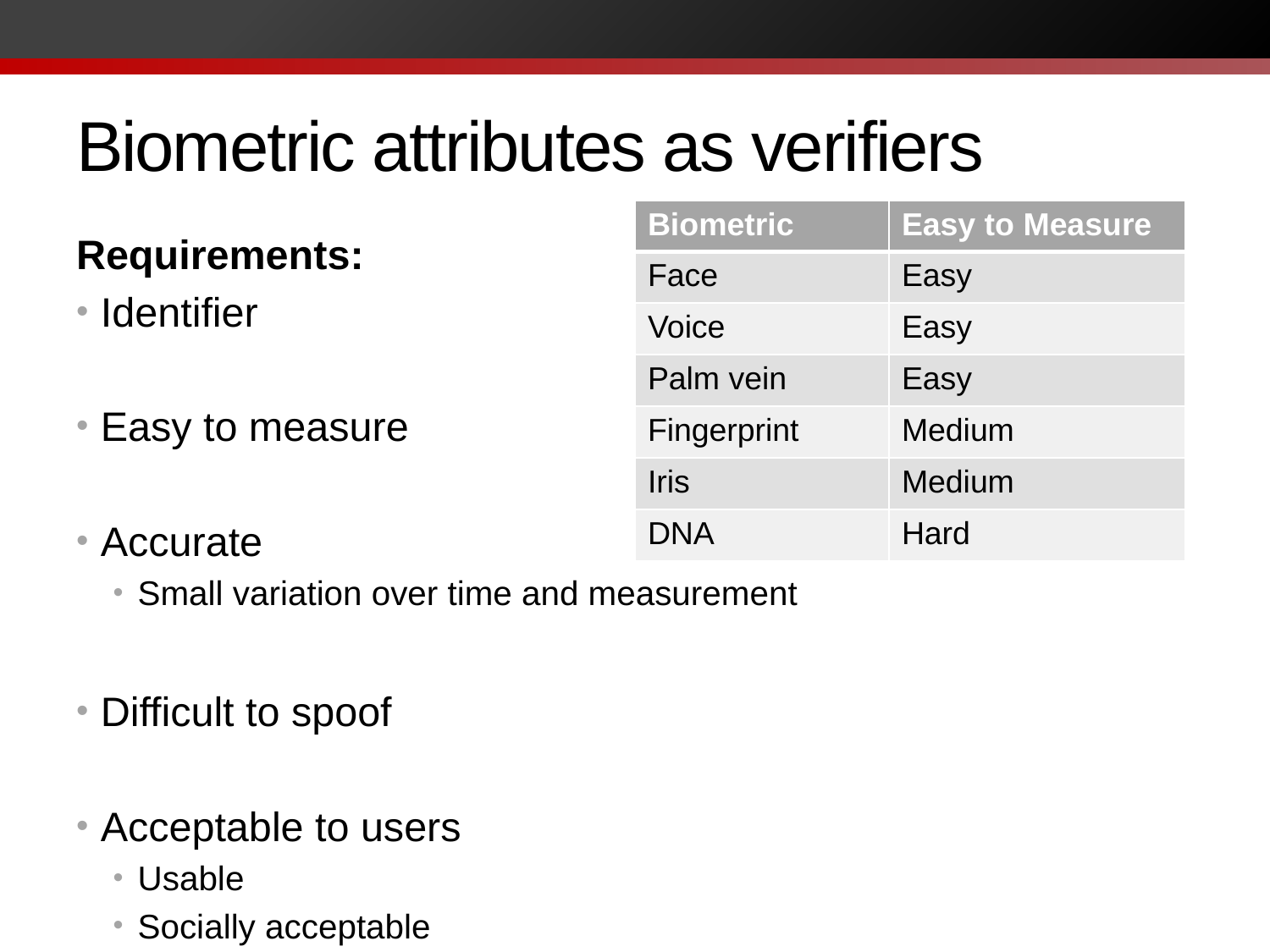

# Biometric attributes as verifiers
| Biometric | Easy to Measure |
| --- | --- |
| Face | Easy |
| Voice | Easy |
| Palm vein | Easy |
| Fingerprint | Medium |
| Iris | Medium |
| DNA | Hard |
Requirements:
Identifier

Easy to measure

Accurate
Small variation over time and measurement

Difficult to spoof

Acceptable to users
Usable
Socially acceptable